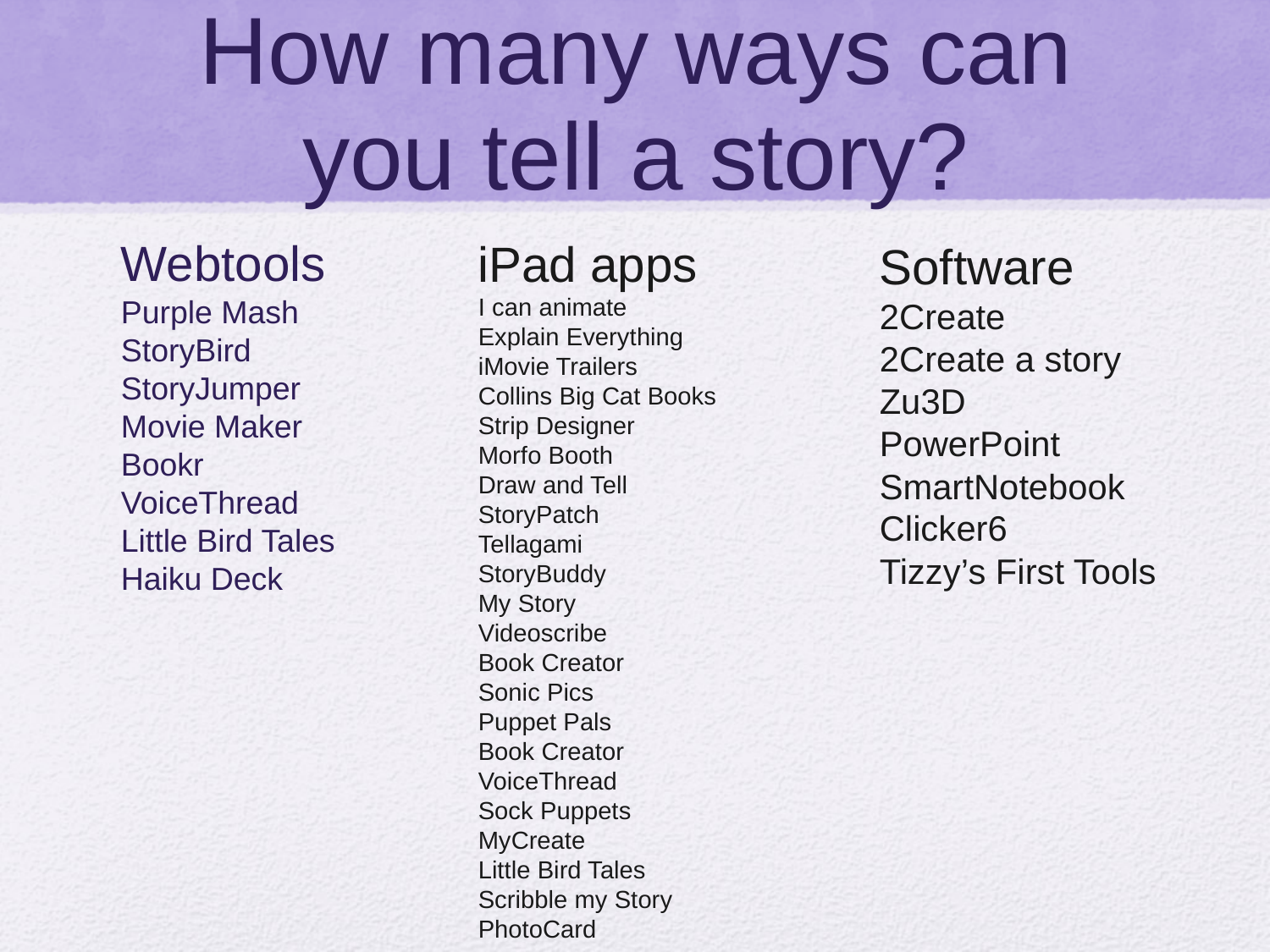

# How many ways can you tell a story?
Webtools
Purple Mash
StoryBird
StoryJumper
Movie Maker
Bookr
VoiceThread
Little Bird Tales
Haiku Deck

iPad apps
I can animate
Explain Everything
iMovie Trailers
Collins Big Cat Books
Strip Designer
Morfo Booth
Draw and Tell
StoryPatch
Tellagami
StoryBuddy
My Story
Videoscribe
Book Creator
Sonic Pics
Puppet Pals
Book Creator
VoiceThread
Sock Puppets
MyCreate
Little Bird Tales
Scribble my Story
PhotoCard

Software
2Create
2Create a story
Zu3D
PowerPoint
SmartNotebook
Clicker6
Tizzy’s First Tools